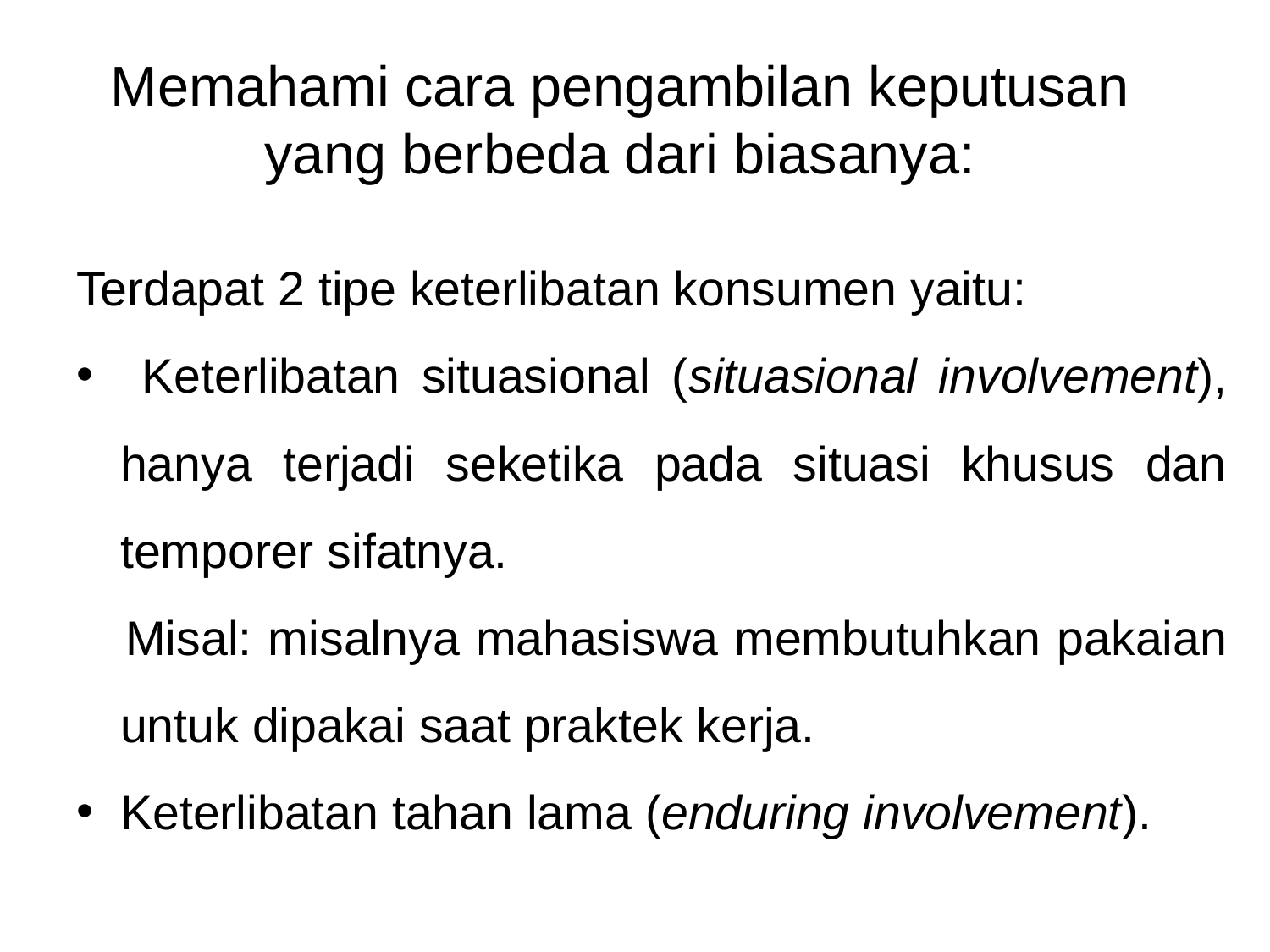

# Memahami cara pengambilan keputusan yang berbeda dari biasanya:
Terdapat 2 tipe keterlibatan konsumen yaitu:
 Keterlibatan situasional (situasional involvement), hanya terjadi seketika pada situasi khusus dan temporer sifatnya.
Misal: misalnya mahasiswa membutuhkan pakaian untuk dipakai saat praktek kerja.
Keterlibatan tahan lama (enduring involvement).